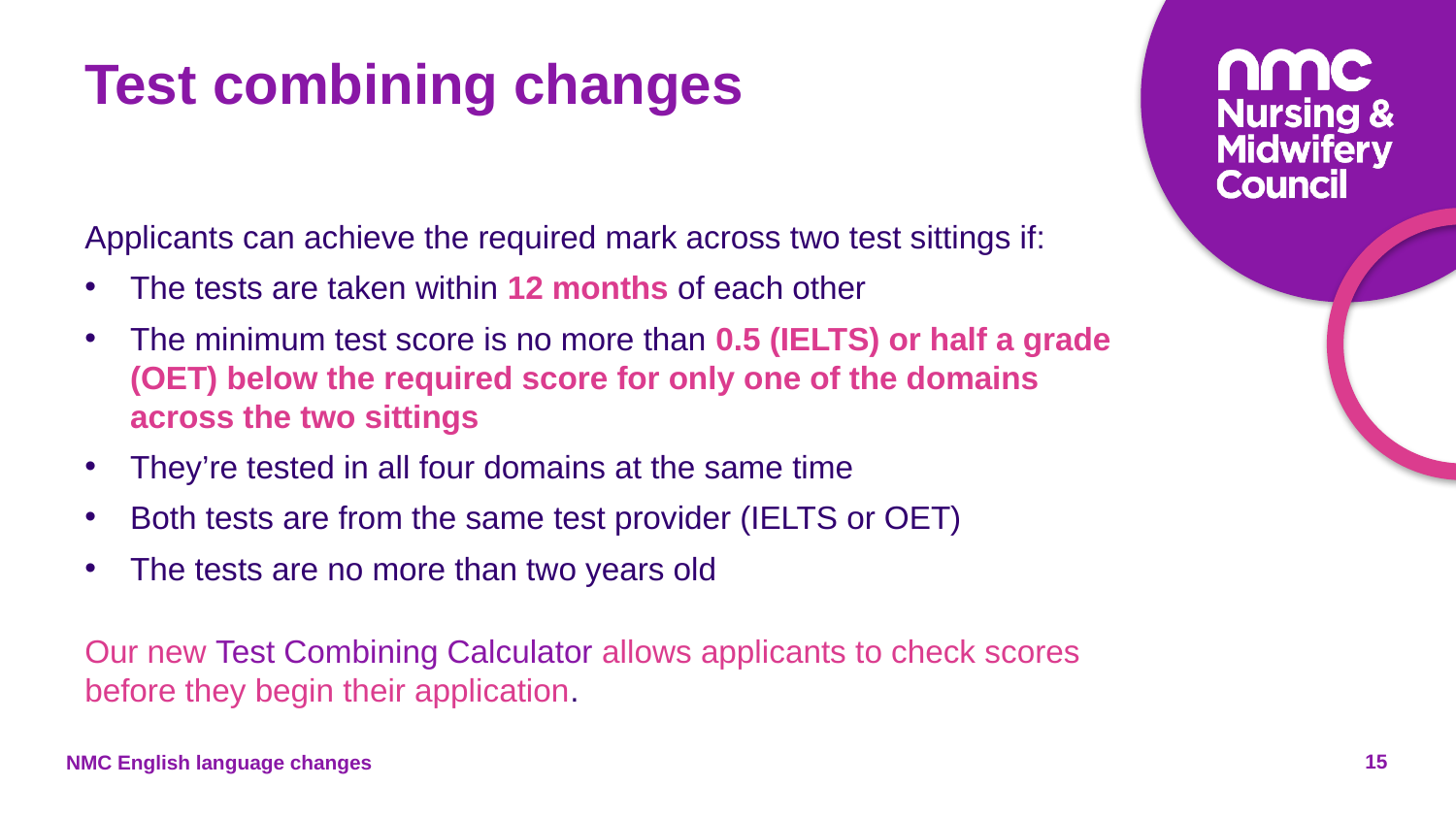

# Test combining changes
Applicants can achieve the required mark across two test sittings if:
The tests are taken within 12 months of each other
The minimum test score is no more than 0.5 (IELTS) or half a grade (OET) below the required score for only one of the domains across the two sittings
They’re tested in all four domains at the same time
Both tests are from the same test provider (IELTS or OET)
The tests are no more than two years old

Our new Test Combining Calculator allows applicants to check scores before they begin their application.
NMC English language changes